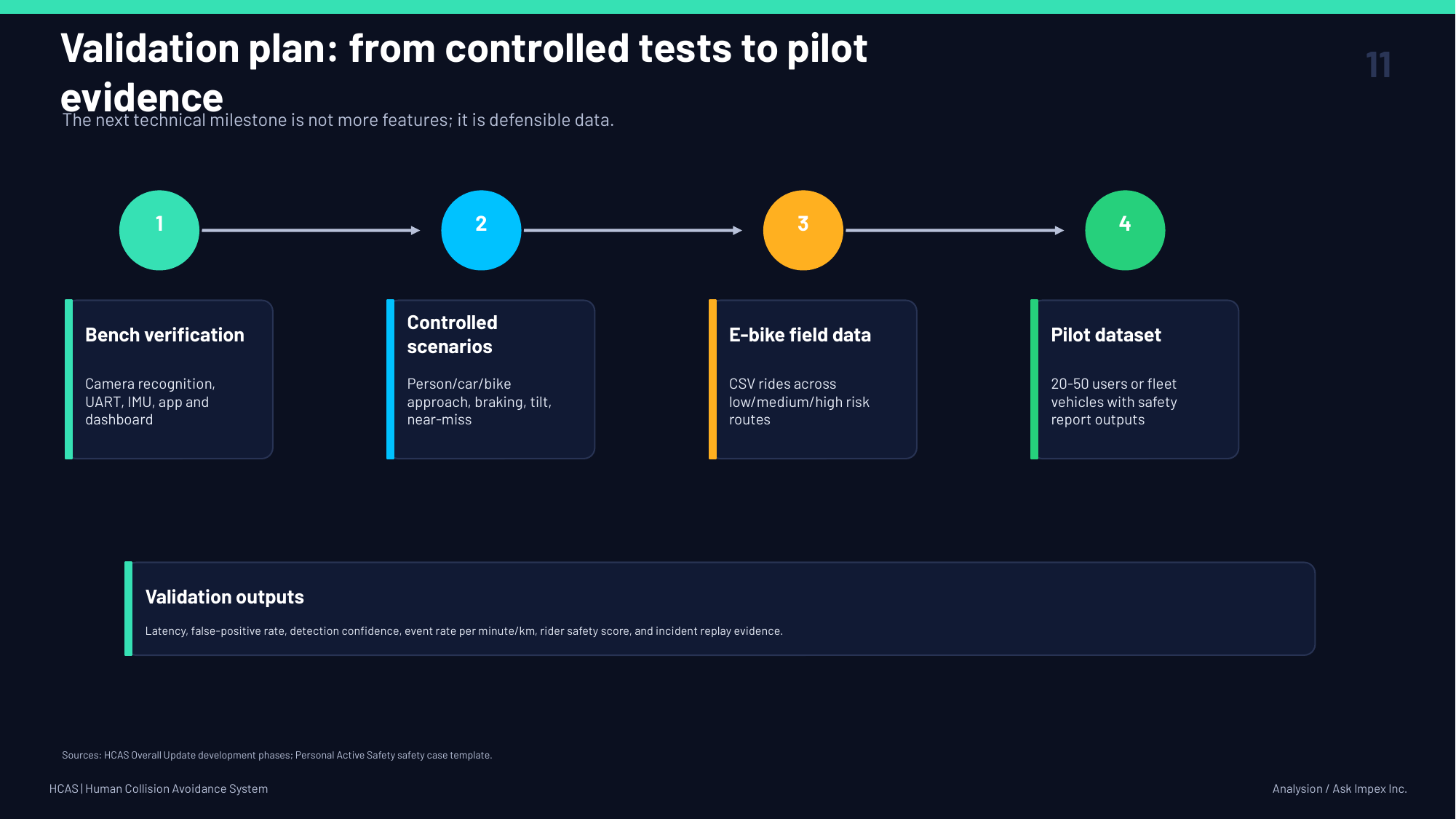

11
Validation plan: from controlled tests to pilot evidence
The next technical milestone is not more features; it is defensible data.

1
2
3
4

Bench verification
Controlled scenarios
E-bike field data
Pilot dataset
Camera recognition, UART, IMU, app and dashboard
Person/car/bike approach, braking, tilt, near-miss
CSV rides across low/medium/high risk routes
20-50 users or fleet vehicles with safety report outputs

Validation outputs
Latency, false-positive rate, detection confidence, event rate per minute/km, rider safety score, and incident replay evidence.
Sources: HCAS Overall Update development phases; Personal Active Safety safety case template.
HCAS | Human Collision Avoidance System
Analysion / Ask Impex Inc.